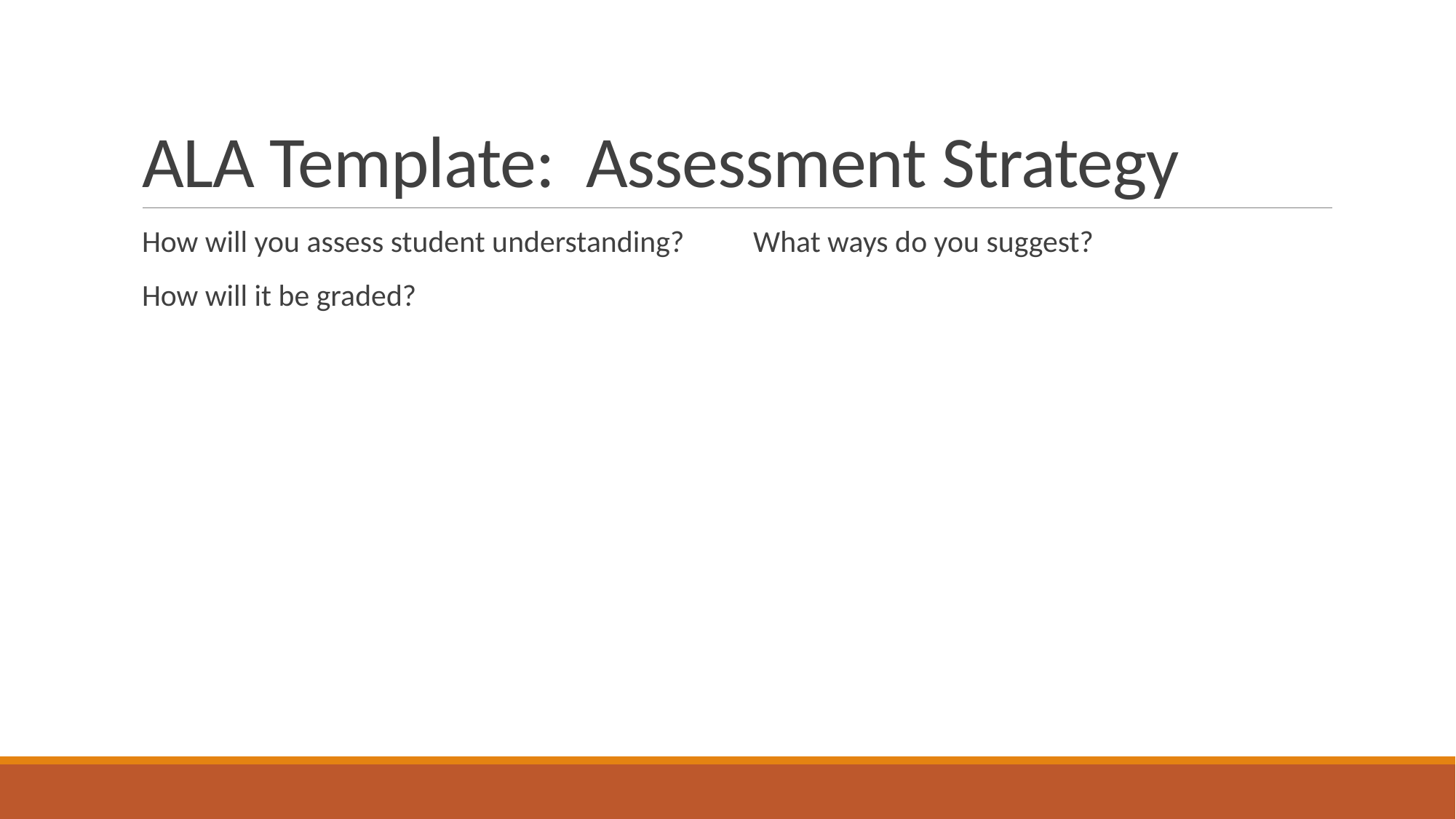

# ALA Template:  Assessment Strategy
How will you assess student understanding?
How will it be graded?
What ways do you suggest?